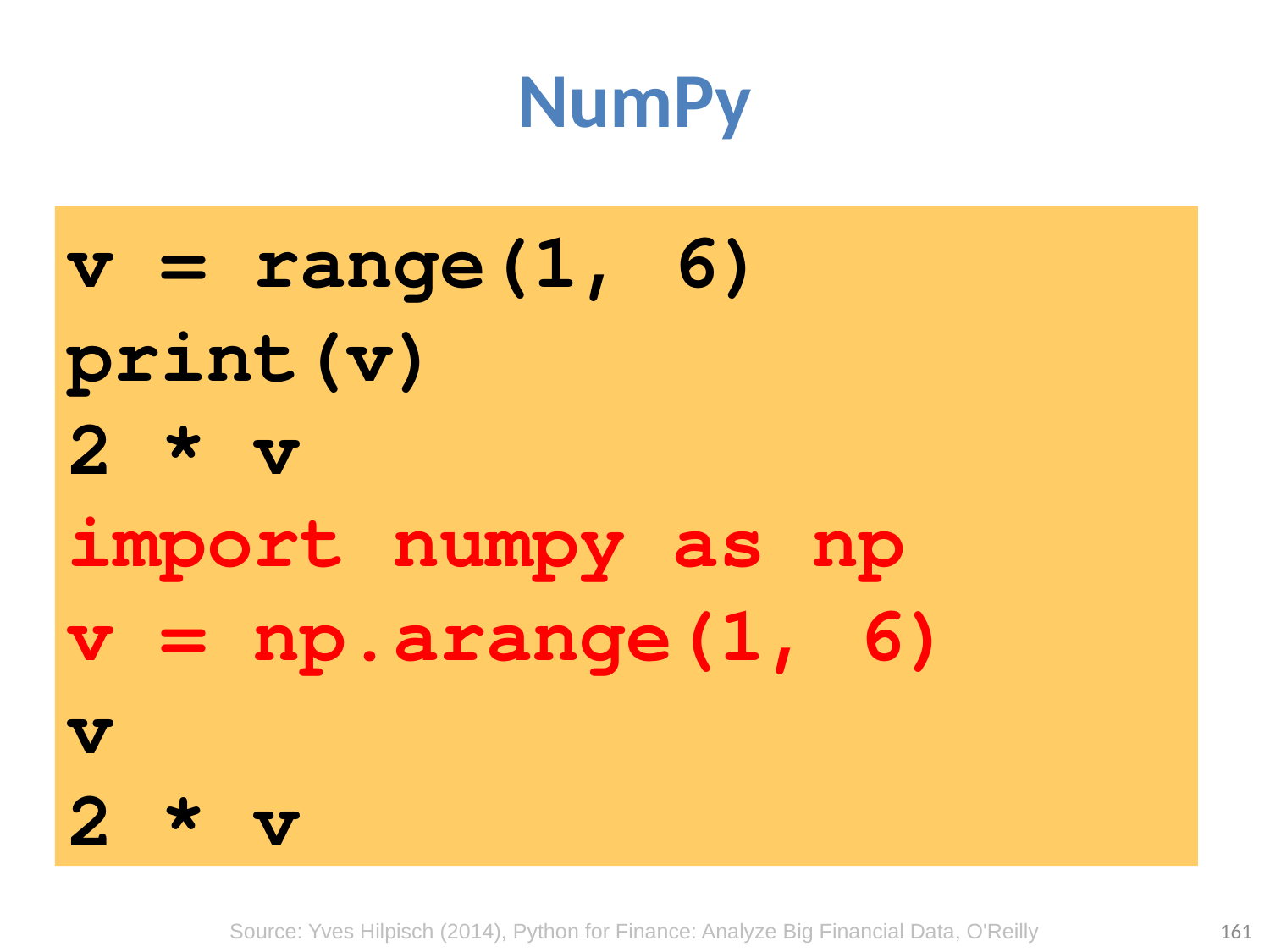

NumPy
# v = range(1, 6) print(v) 2 * v import numpy as np v = np.arange(1, 6) v 2 * v
161
Source: Yves Hilpisch (2014), Python for Finance: Analyze Big Financial Data, O'Reilly